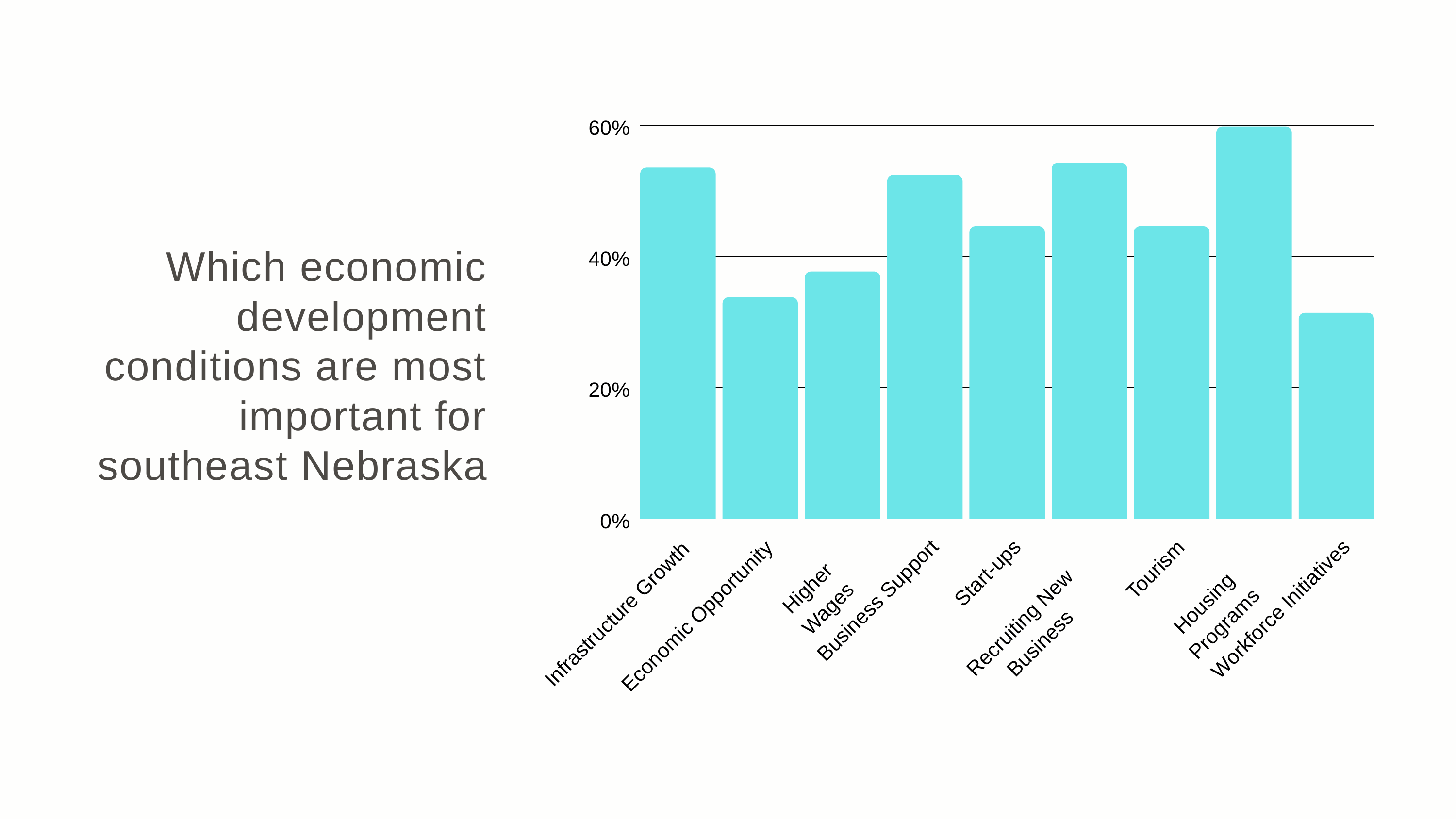

60%

40%
20%
0%
Tourism
Start-ups
Higher Wages
Business Support
Housing Programs
Workforce Initiatives
Infrastructure Growth
 Economic Opportunity
Recruiting New Business
Which economic development conditions are most important for southeast Nebraska